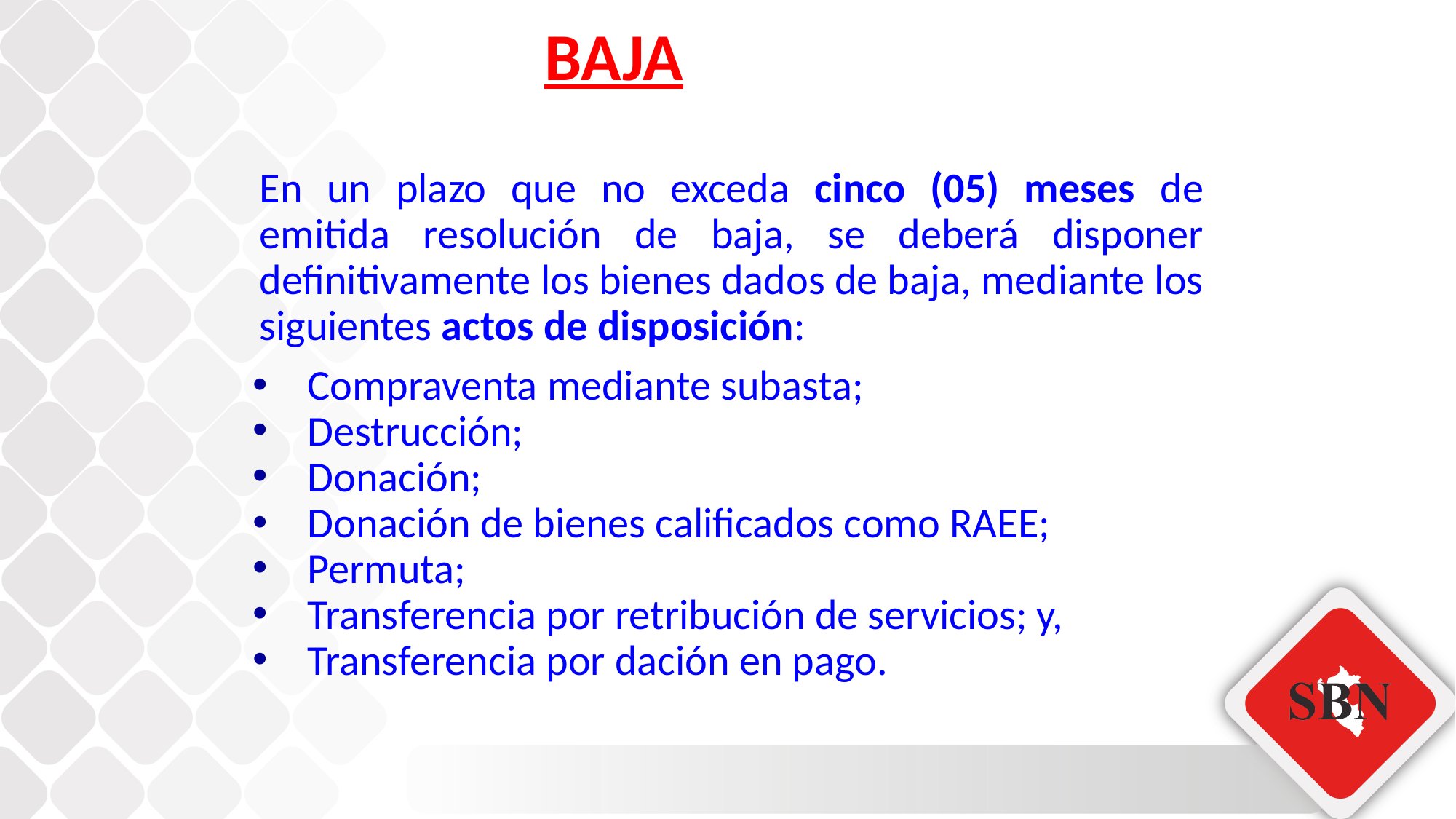

BAJA
En un plazo que no exceda cinco (05) meses de emitida resolución de baja, se deberá disponer definitivamente los bienes dados de baja, mediante los siguientes actos de disposición:
Compraventa mediante subasta;
Destrucción;
Donación;
Donación de bienes calificados como RAEE;
Permuta;
Transferencia por retribución de servicios; y,
Transferencia por dación en pago.